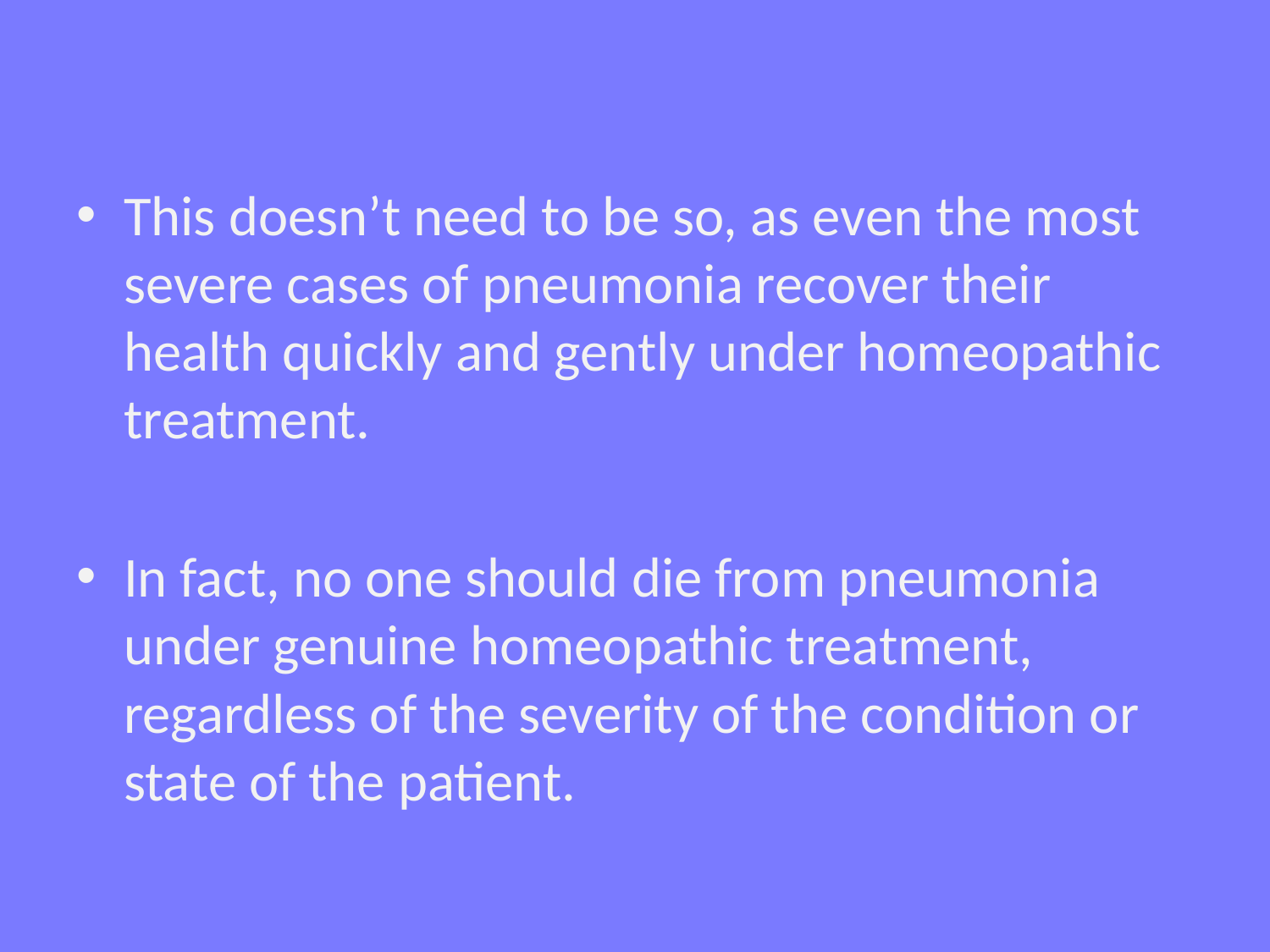

#

This doesn’t need to be so, as even the most severe cases of pneumonia recover their health quickly and gently under homeopathic treatment.

In fact, no one should die from pneumonia under genuine homeopathic treatment, regardless of the severity of the condition or state of the patient.